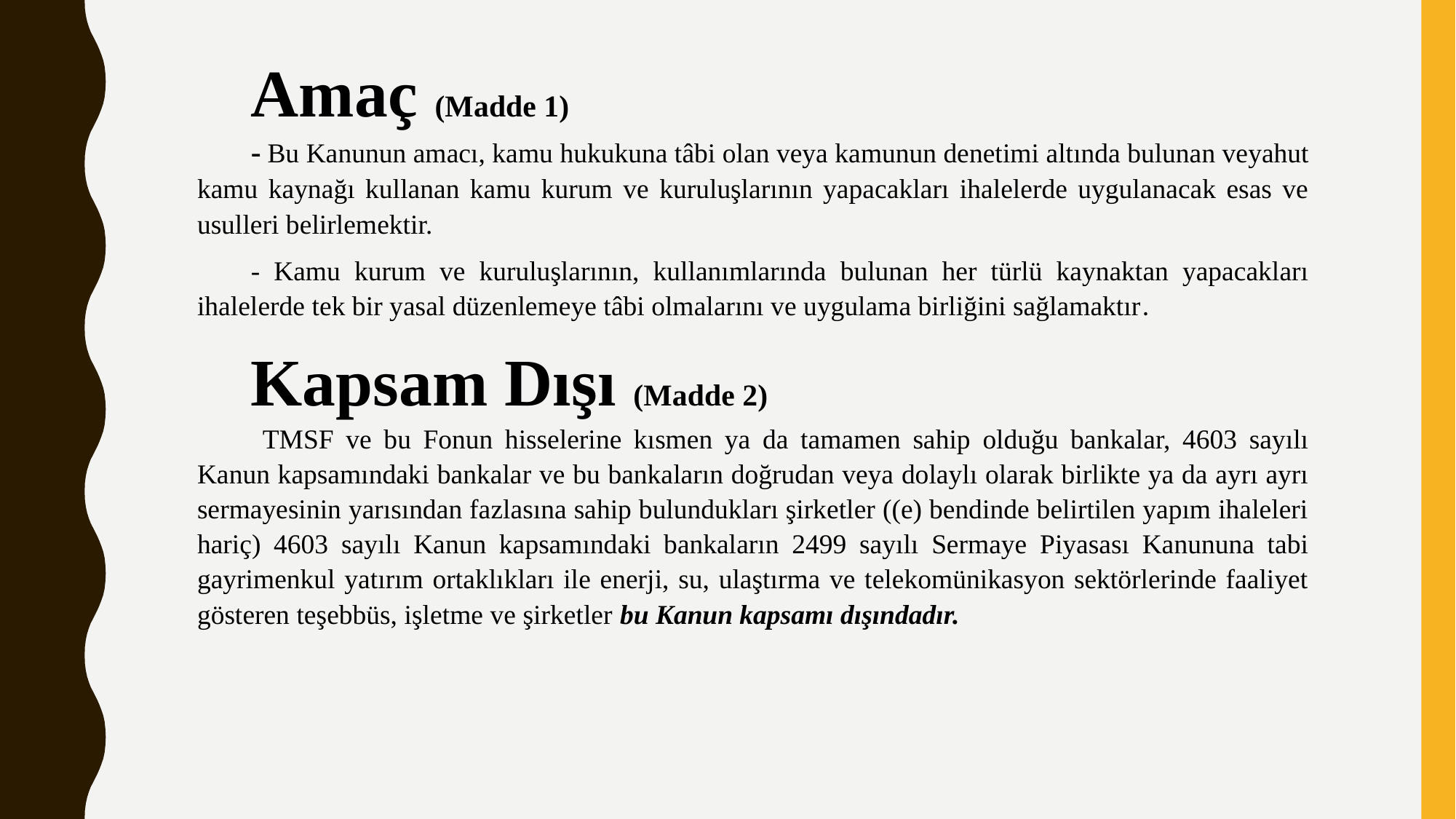

Amaç (Madde 1)
- Bu Kanunun amacı, kamu hukukuna tâbi olan veya kamunun denetimi altında bulunan veyahut kamu kaynağı kullanan kamu kurum ve kuruluşlarının yapacakları ihalelerde uygulanacak esas ve usulleri belirlemektir.
- Kamu kurum ve kuruluşlarının, kullanımlarında bulunan her türlü kaynaktan yapacakları ihalelerde tek bir yasal düzenlemeye tâbi olmalarını ve uygulama birliğini sağlamaktır.
Kapsam Dışı (Madde 2)
 TMSF ve bu Fonun hisselerine kısmen ya da tamamen sahip olduğu bankalar, 4603 sayılı Kanun kapsamındaki bankalar ve bu bankaların doğrudan veya dolaylı olarak birlikte ya da ayrı ayrı sermayesinin yarısından fazlasına sahip bulundukları şirketler ((e) bendinde belirtilen yapım ihaleleri hariç) 4603 sayılı Kanun kapsamındaki bankaların 2499 sayılı Sermaye Piyasası Kanununa tabi gayrimenkul yatırım ortaklıkları ile enerji, su, ulaştırma ve telekomünikasyon sektörlerinde faaliyet gösteren teşebbüs, işletme ve şirketler bu Kanun kapsamı dışındadır.